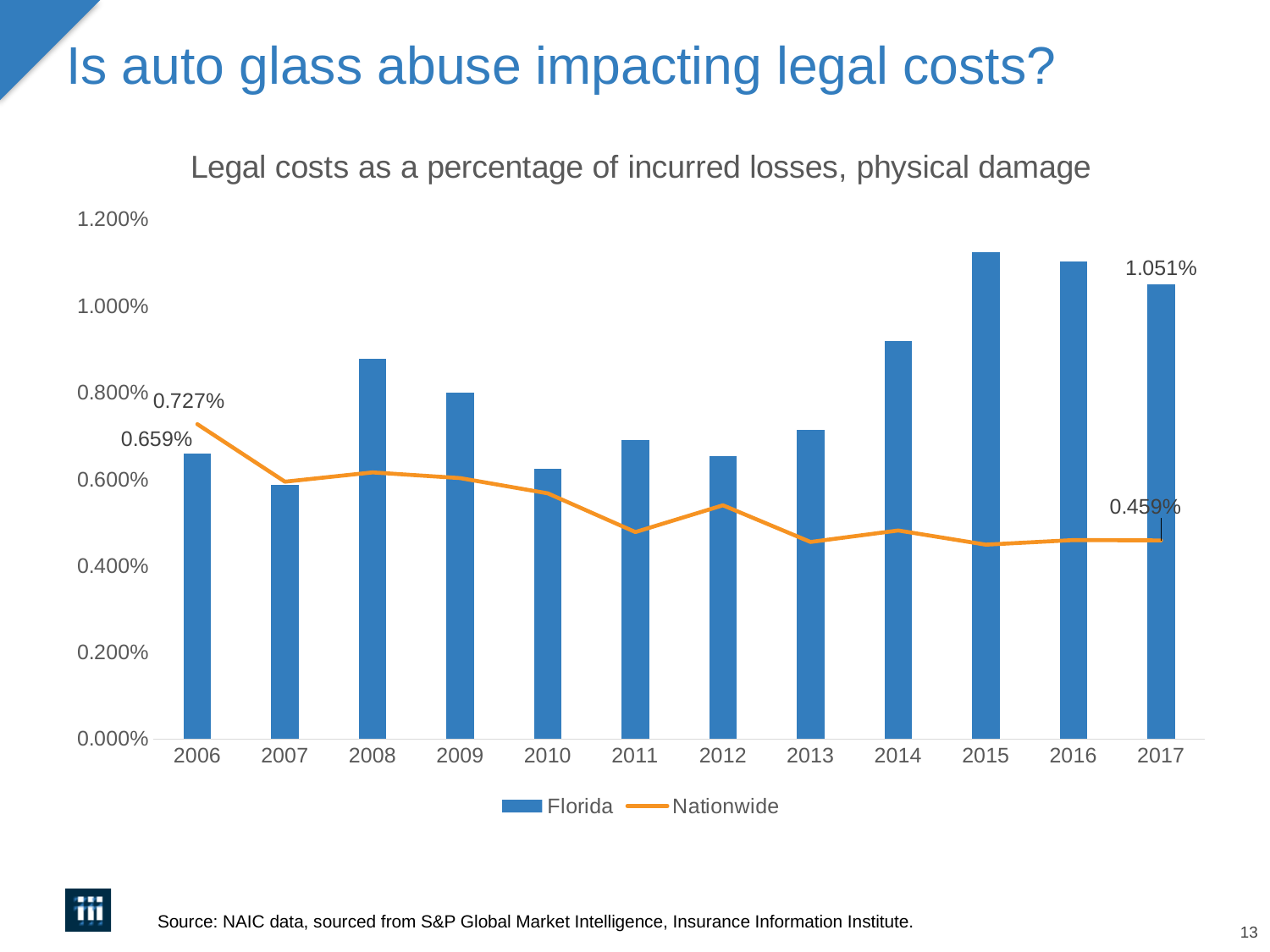

# Is auto glass abuse impacting legal costs?

### Chart: Legal costs as a percentage of incurred losses, physical damage

| Category | Florida | Nationwide |
|---|---|---|
| 2006 | 0.006588678444943803 | 0.007273306675183648 |
| 2007 | 0.005870278669437998 | 0.0059437251463373185 |
| 2008 | 0.008782991442762065 | 0.006158377191140932 |
| 2009 | 0.00799263726335489 | 0.00602599716248856 |
| 2010 | 0.006247523020368828 | 0.00567451166108267 |
| 2011 | 0.006912211898242283 | 0.004779661959047831 |
| 2012 | 0.006526254284163935 | 0.0053980846341019776 |
| 2013 | 0.007147624457227004 | 0.00455090247472123 |
| 2014 | 0.009198073748688869 | 0.004816856655198728 |
| 2015 | 0.011250956658786204 | 0.004489345304568755 |
| 2016 | 0.011028590858867763 | 0.004595138388800167 |
| 2017 | 0.010506214300411551 | 0.004587583335064231 |
Source: NAIC data, sourced from S&P Global Market Intelligence, Insurance Information Institute.